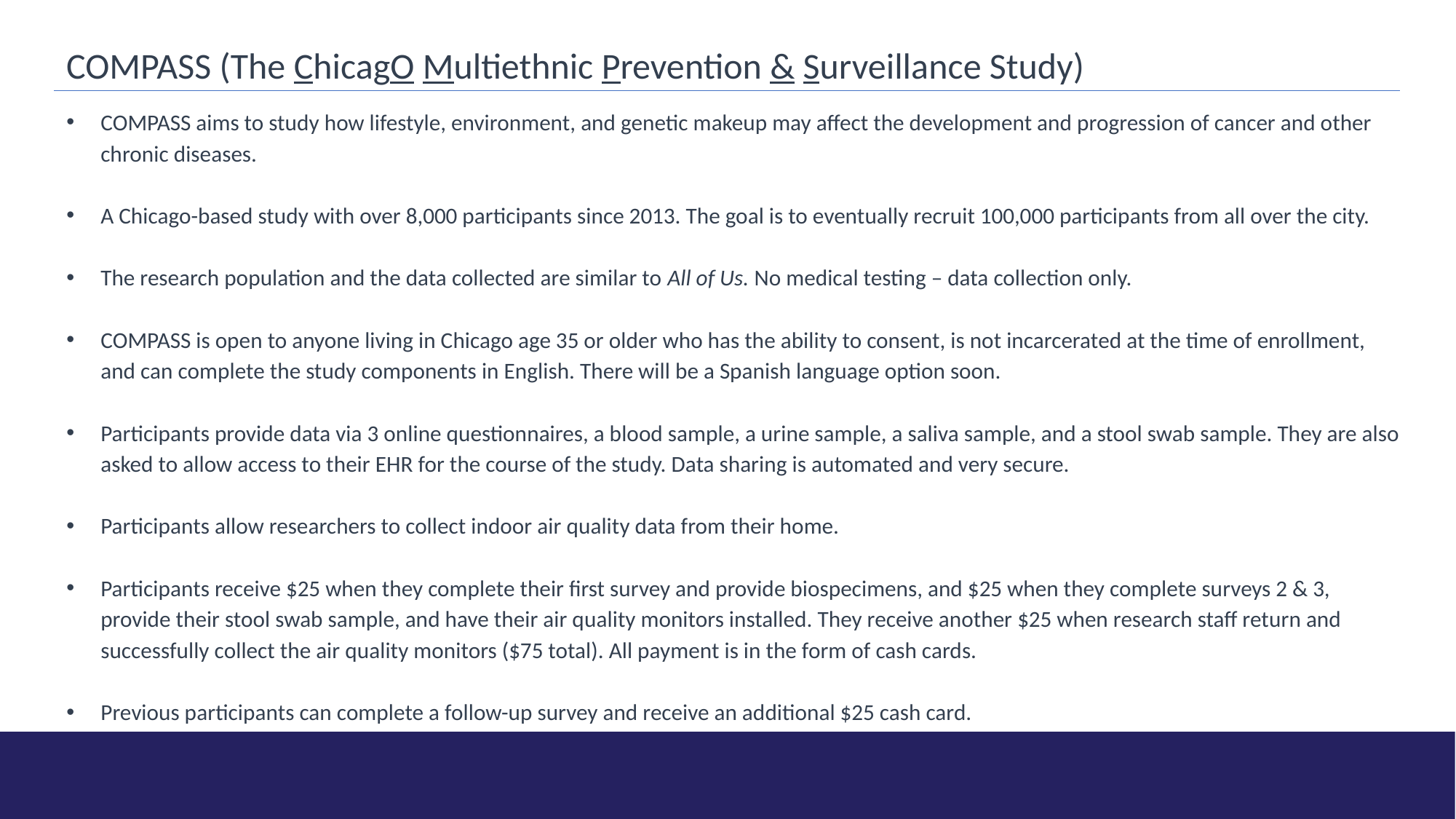

# COMPASS (The ChicagO Multiethnic Prevention & Surveillance Study)
COMPASS aims to study how lifestyle, environment, and genetic makeup may affect the development and progression of cancer and other chronic diseases.

A Chicago-based study with over 8,000 participants since 2013. The goal is to eventually recruit 100,000 participants from all over the city.

The research population and the data collected are similar to All of Us. No medical testing – data collection only.

COMPASS is open to anyone living in Chicago age 35 or older who has the ability to consent, is not incarcerated at the time of enrollment, and can complete the study components in English. There will be a Spanish language option soon.

Participants provide data via 3 online questionnaires, a blood sample, a urine sample, a saliva sample, and a stool swab sample. They are also asked to allow access to their EHR for the course of the study. Data sharing is automated and very secure.

Participants allow researchers to collect indoor air quality data from their home.

Participants receive $25 when they complete their first survey and provide biospecimens, and $25 when they complete surveys 2 & 3, provide their stool swab sample, and have their air quality monitors installed. They receive another $25 when research staff return and successfully collect the air quality monitors ($75 total). All payment is in the form of cash cards.

Previous participants can complete a follow-up survey and receive an additional $25 cash card.